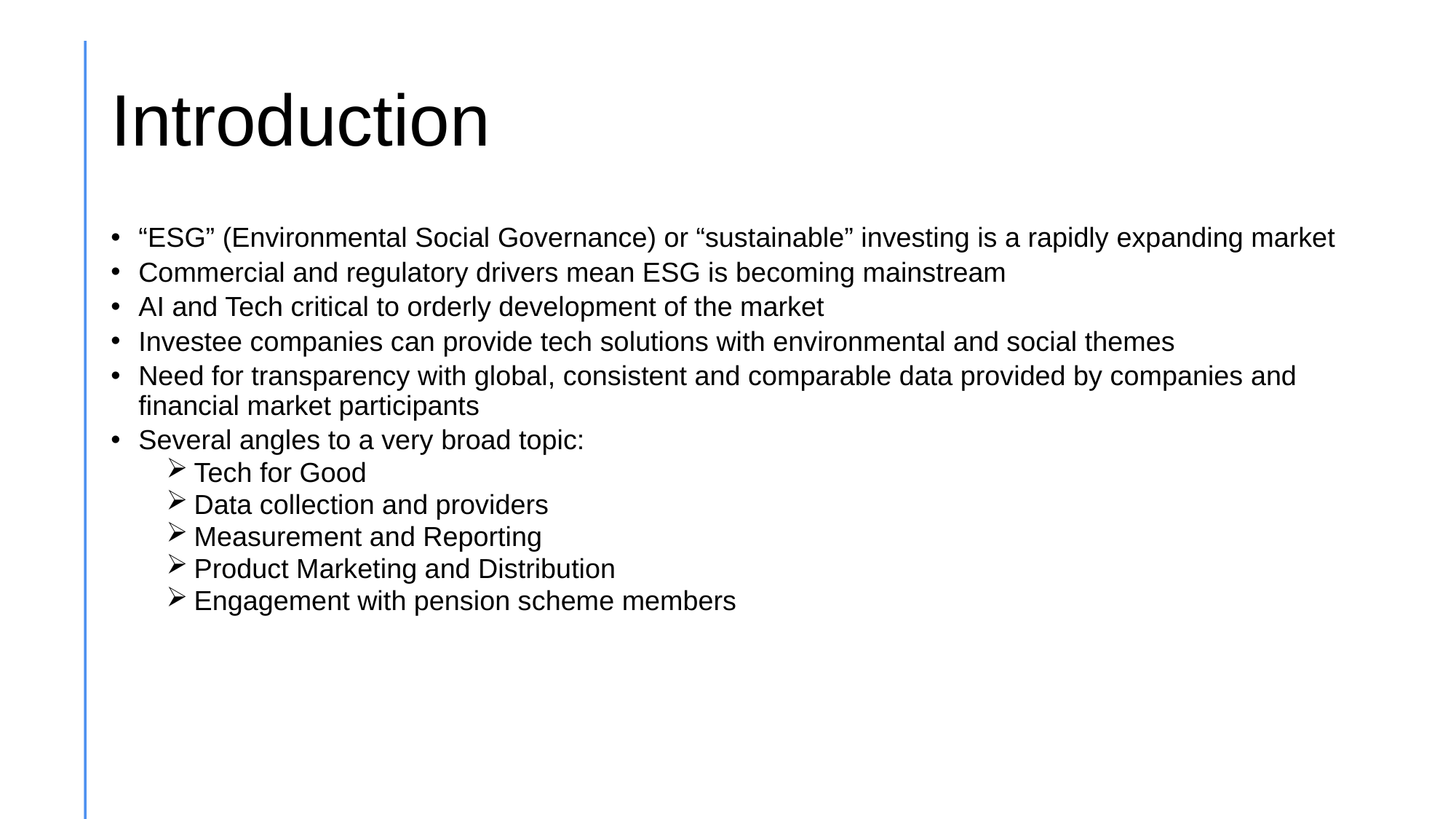

# Introduction
“ESG” (Environmental Social Governance) or “sustainable” investing is a rapidly expanding market
Commercial and regulatory drivers mean ESG is becoming mainstream
AI and Tech critical to orderly development of the market
Investee companies can provide tech solutions with environmental and social themes
Need for transparency with global, consistent and comparable data provided by companies and financial market participants
Several angles to a very broad topic:
Tech for Good
Data collection and providers
Measurement and Reporting
Product Marketing and Distribution
Engagement with pension scheme members